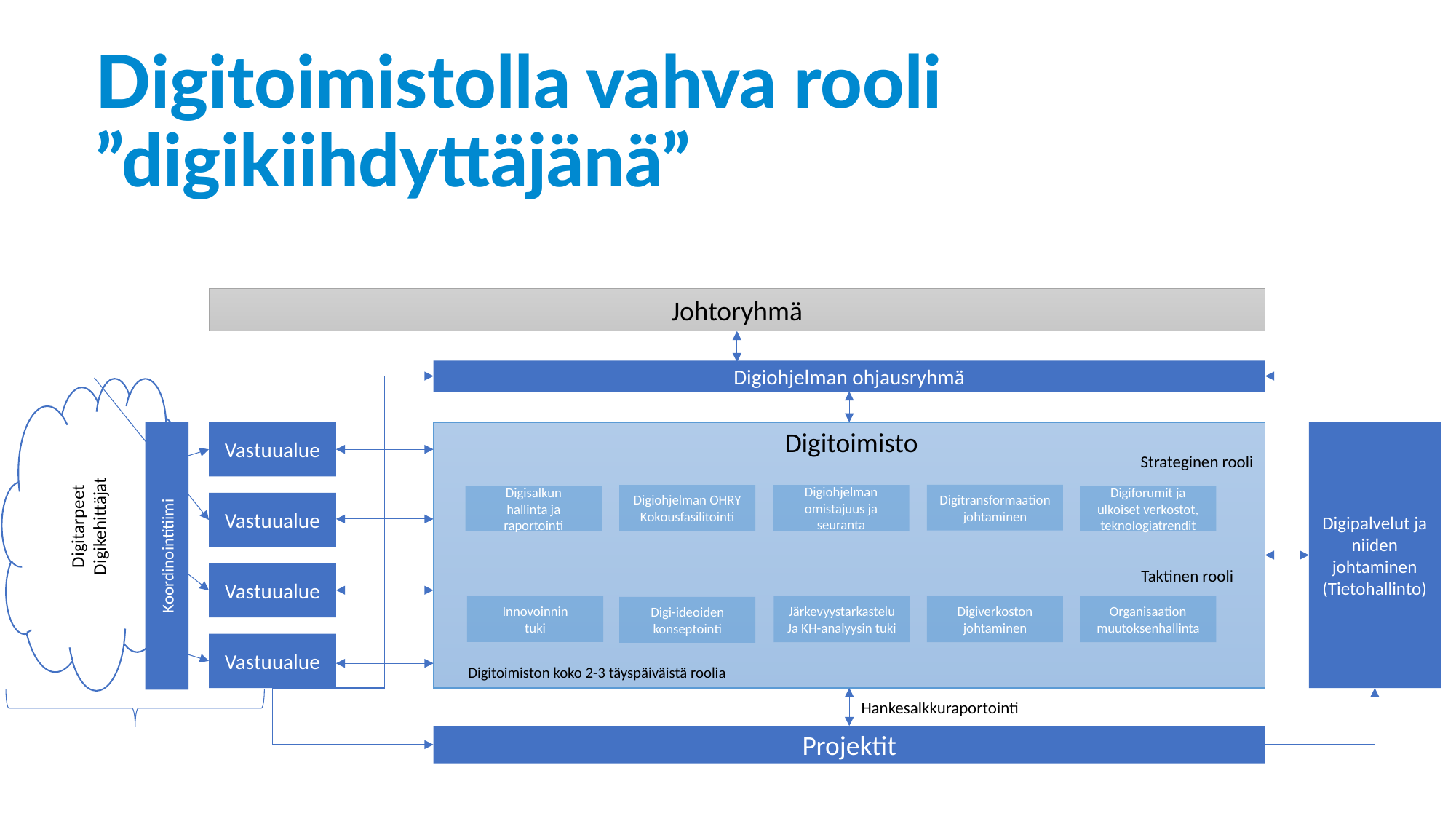

# Digitoimistolla vahva rooli ”digikiihdyttäjänä”
Johtoryhmä
Digiohjelman ohjausryhmä
Digitarpeet
Digikehittäjat
Digitoimisto
Koordinointitiimi
Vastuualue

Digipalvelut ja niiden johtaminen
(Tietohallinto)
Strateginen rooli
Digitransformaation johtaminen
Digiohjelman OHRY
Kokousfasilitointi
Digiohjelman
omistajuus ja
seuranta
Digisalkun
hallinta ja raportointi
Digiforumit ja ulkoiset verkostot, teknologiatrendit
Vastuualue
Taktinen rooli
Vastuualue

Innovoinnin
tuki
Järkevyystarkastelu
Ja KH-analyysin tuki
Digiverkoston
johtaminen
Organisaation
muutoksenhallinta
Digi-ideoiden
konseptointi
Vastuualue
Digitoimiston koko 2-3 täyspäiväistä roolia
Hankesalkkuraportointi
Projektit